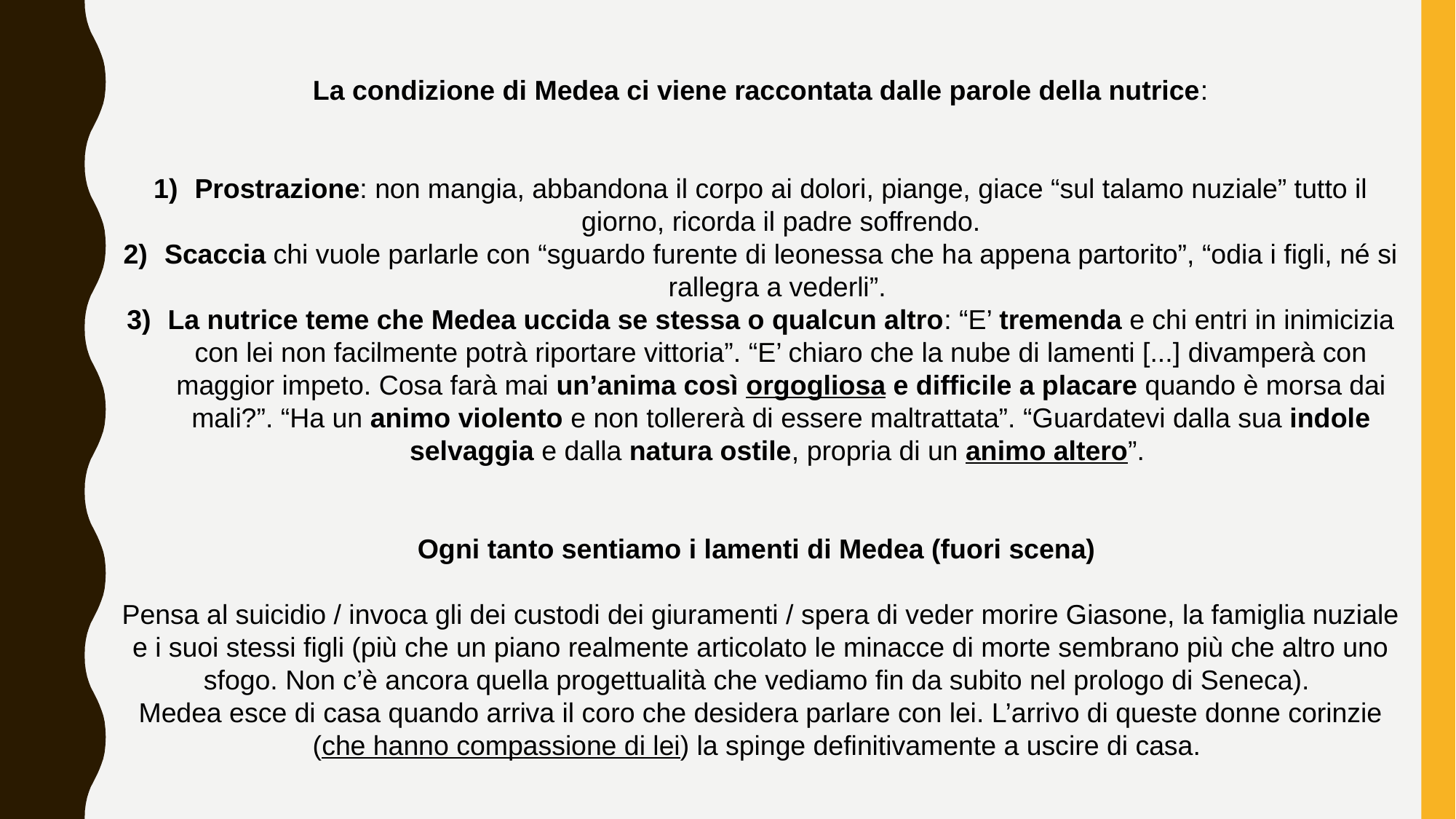

La condizione di Medea ci viene raccontata dalle parole della nutrice:

Prostrazione: non mangia, abbandona il corpo ai dolori, piange, giace “sul talamo nuziale” tutto il giorno, ricorda il padre soffrendo.
Scaccia chi vuole parlarle con “sguardo furente di leonessa che ha appena partorito”, “odia i figli, né si rallegra a vederli”.
La nutrice teme che Medea uccida se stessa o qualcun altro: “E’ tremenda e chi entri in inimicizia con lei non facilmente potrà riportare vittoria”. “E’ chiaro che la nube di lamenti [...] divamperà con maggior impeto. Cosa farà mai un’anima così orgogliosa e difficile a placare quando è morsa dai mali?”. “Ha un animo violento e non tollererà di essere maltrattata”. “Guardatevi dalla sua indole selvaggia e dalla natura ostile, propria di un animo altero”.

Ogni tanto sentiamo i lamenti di Medea (fuori scena)

Pensa al suicidio / invoca gli dei custodi dei giuramenti / spera di veder morire Giasone, la famiglia nuziale e i suoi stessi figli (più che un piano realmente articolato le minacce di morte sembrano più che altro uno sfogo. Non c’è ancora quella progettualità che vediamo fin da subito nel prologo di Seneca).
Medea esce di casa quando arriva il coro che desidera parlare con lei. L’arrivo di queste donne corinzie (che hanno compassione di lei) la spinge definitivamente a uscire di casa.